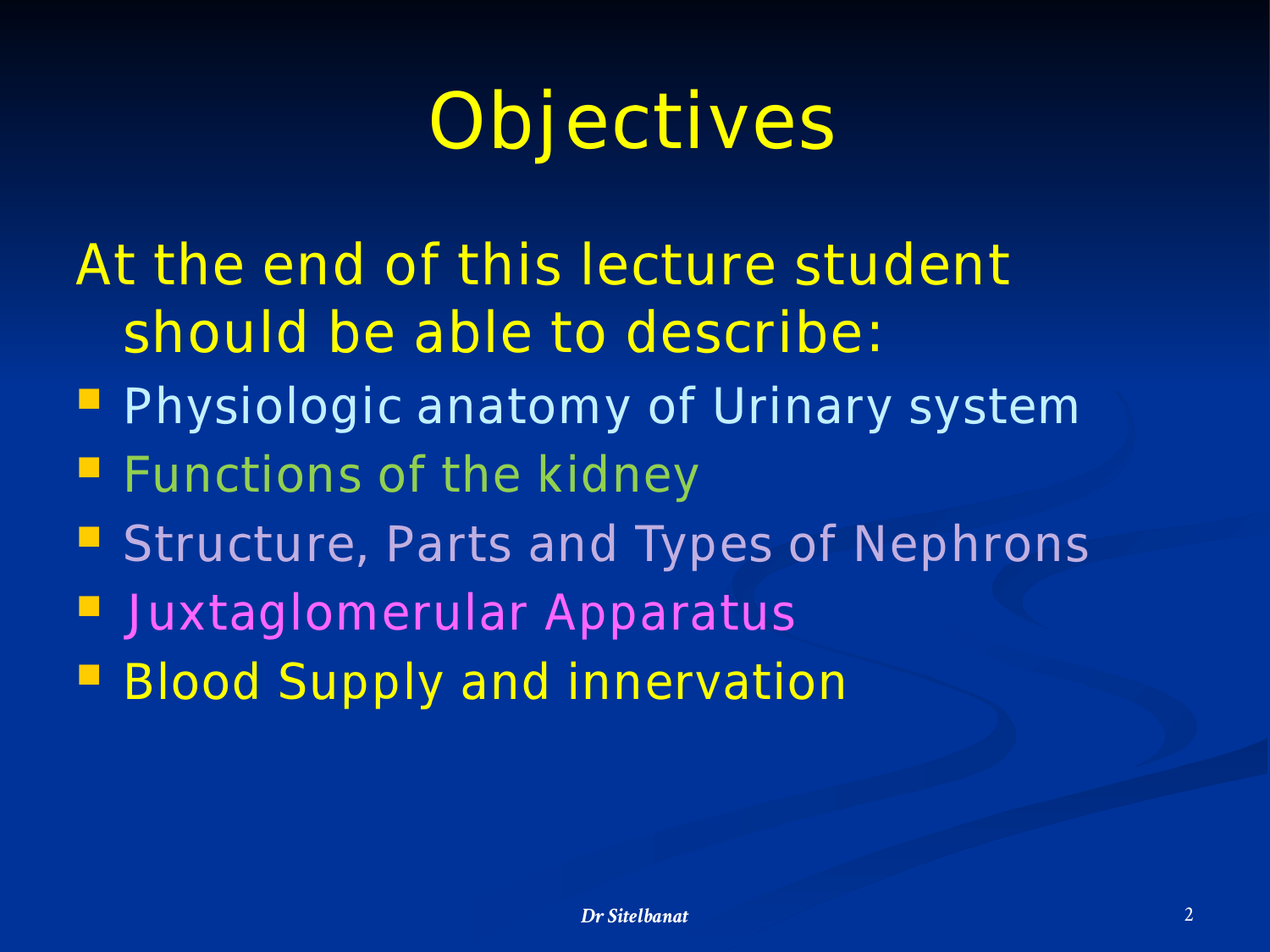

# Objectives
At the end of this lecture student should be able to describe:
Physiologic anatomy of Urinary system
Functions of the kidney
Structure, Parts and Types of Nephrons
Juxtaglomerular Apparatus
Blood Supply and innervation
Dr Sitelbanat
2